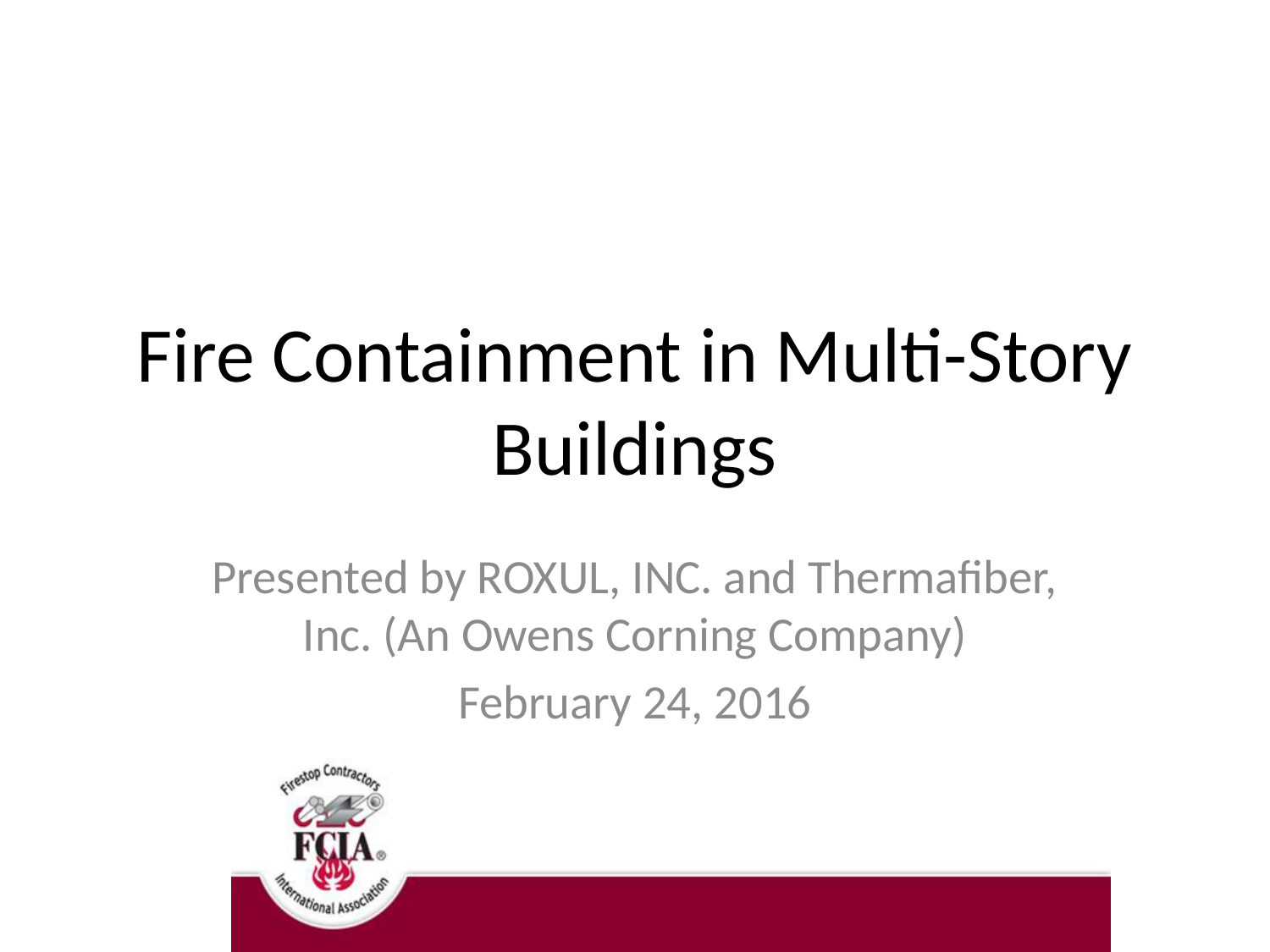

# Fire Containment in Multi-Story Buildings
Presented by ROXUL, INC. and Thermafiber, Inc. (An Owens Corning Company)
February 24, 2016